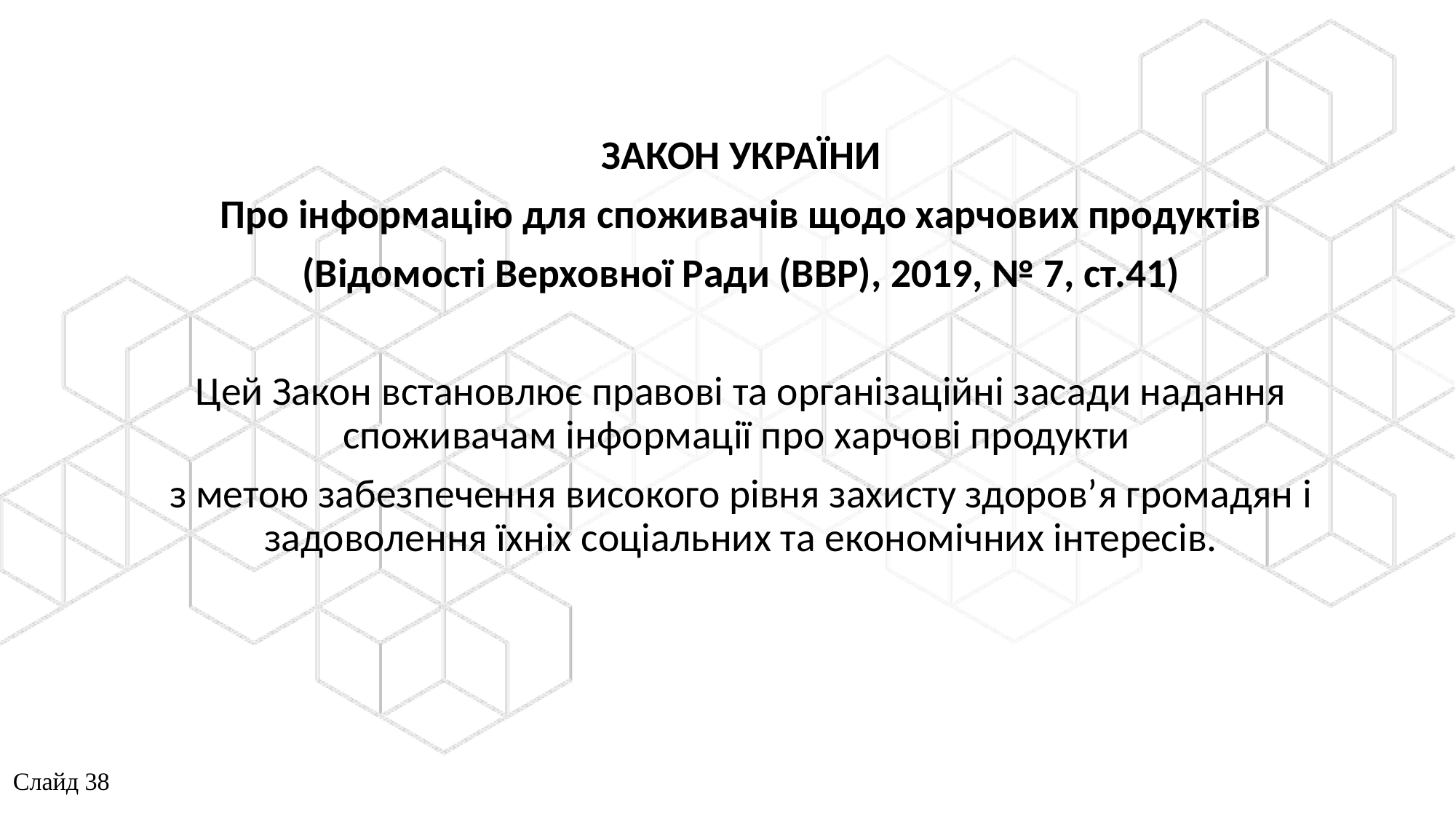

ЗАКОН УКРАЇНИ
Про інформацію для споживачів щодо харчових продуктів
(Відомості Верховної Ради (ВВР), 2019, № 7, ст.41)

Цей Закон встановлює правові та організаційні засади надання споживачам інформації про харчові продукти
з метою забезпечення високого рівня захисту здоров’я громадян і задоволення їхніх соціальних та економічних інтересів.
Слайд 38